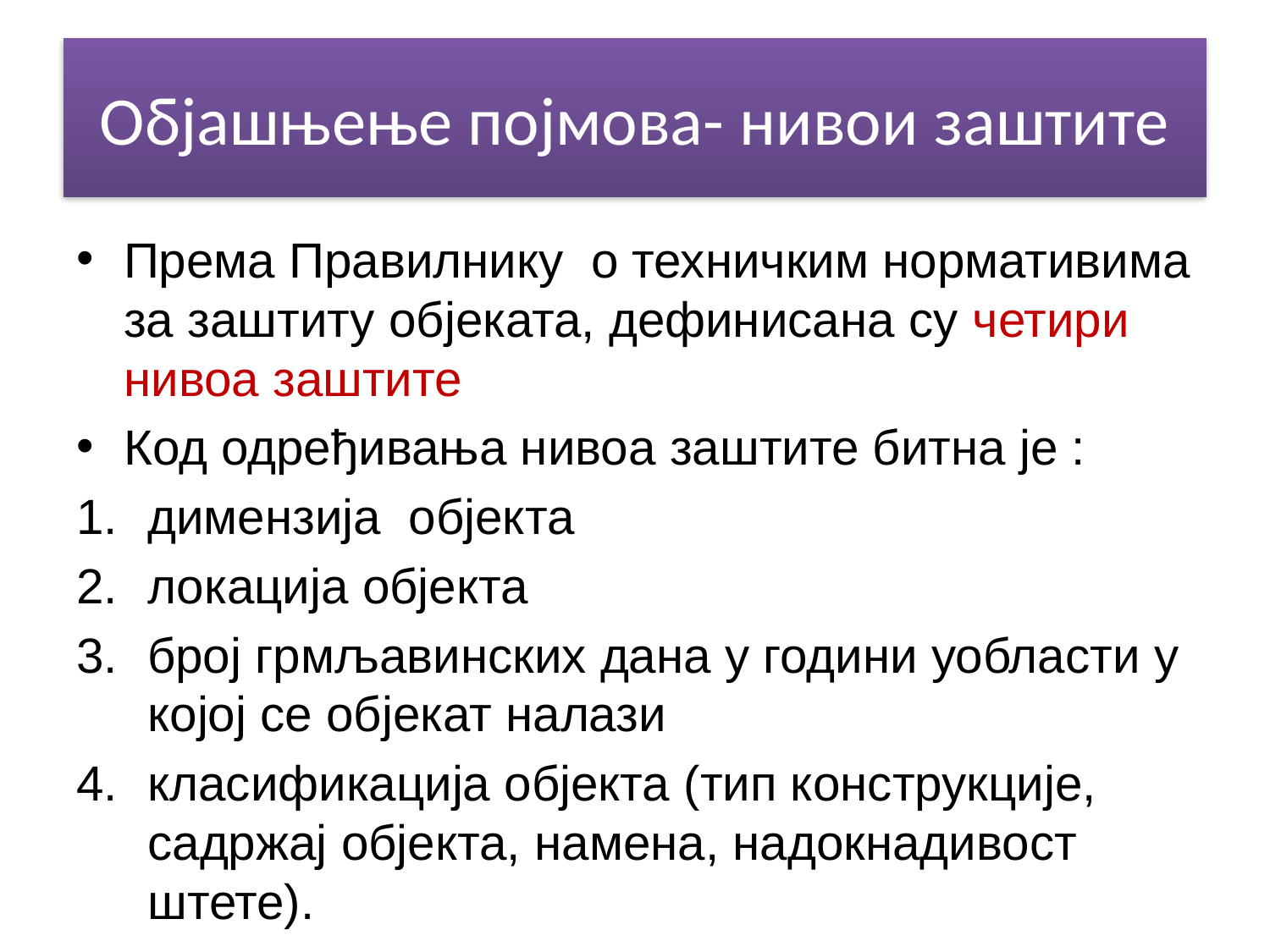

# Објашњење појмова- нивои заштите
Према Правилнику  о техничким нормативима за заштиту објеката, дефинисана су четири нивоа заштите
Код одређивања нивоа заштите битна је :
димензија  објекта
локација објекта
број грмљавинских дана у години уобласти у којој се објекат налази
класификација објекта (тип конструкције, садржај објекта, намена, надокнадивост штете).